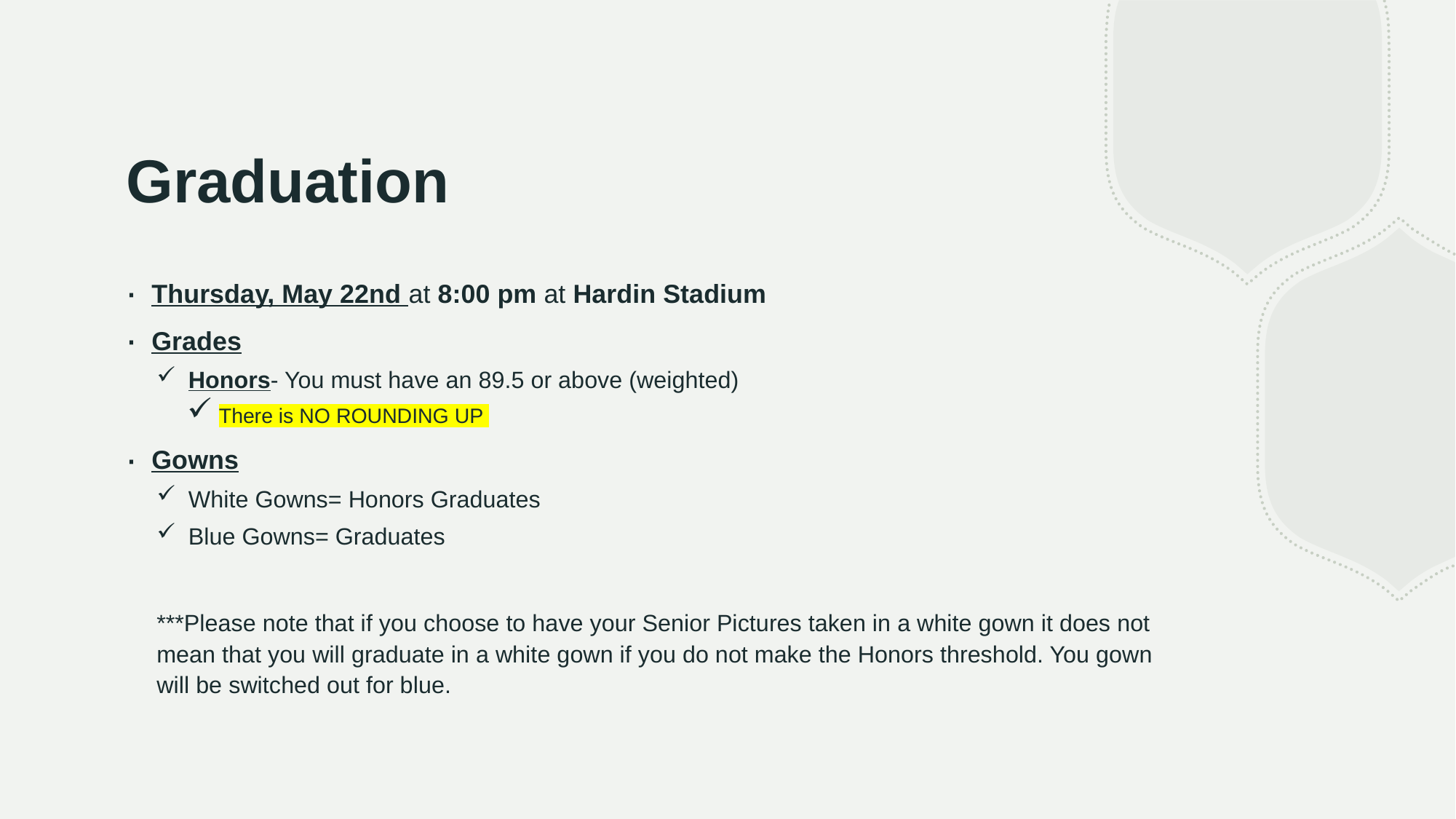

# Graduation
Thursday, May 22nd at 8:00 pm at Hardin Stadium
Grades
Honors- You must have an 89.5 or above (weighted)
There is NO ROUNDING UP
Gowns
White Gowns= Honors Graduates
Blue Gowns= Graduates

***Please note that if you choose to have your Senior Pictures taken in a white gown it does not mean that you will graduate in a white gown if you do not make the Honors threshold. You gown will be switched out for blue.